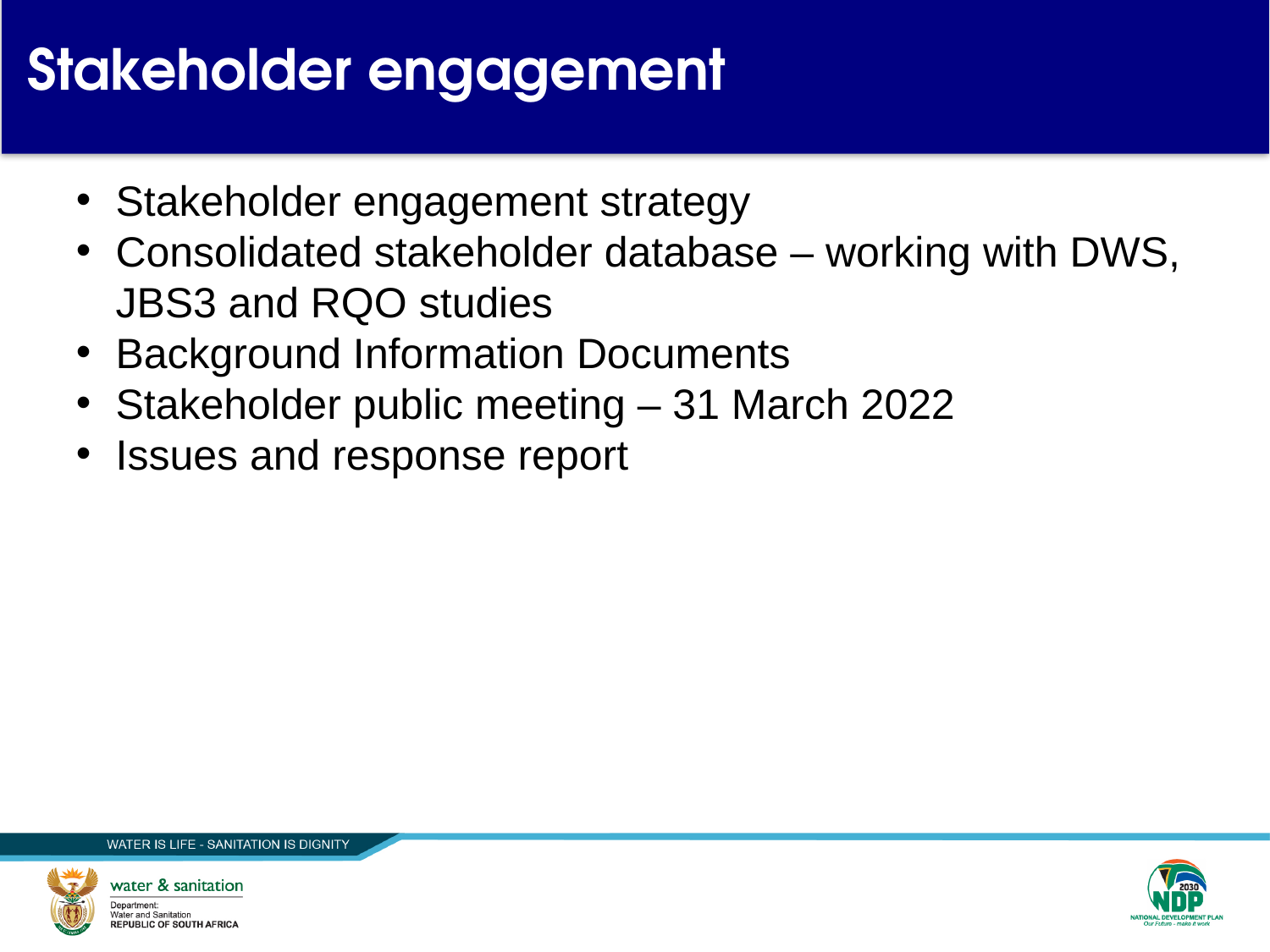

37
# Stakeholder engagement
Stakeholder engagement strategy
Consolidated stakeholder database – working with DWS, JBS3 and RQO studies
Background Information Documents
Stakeholder public meeting – 31 March 2022
Issues and response report